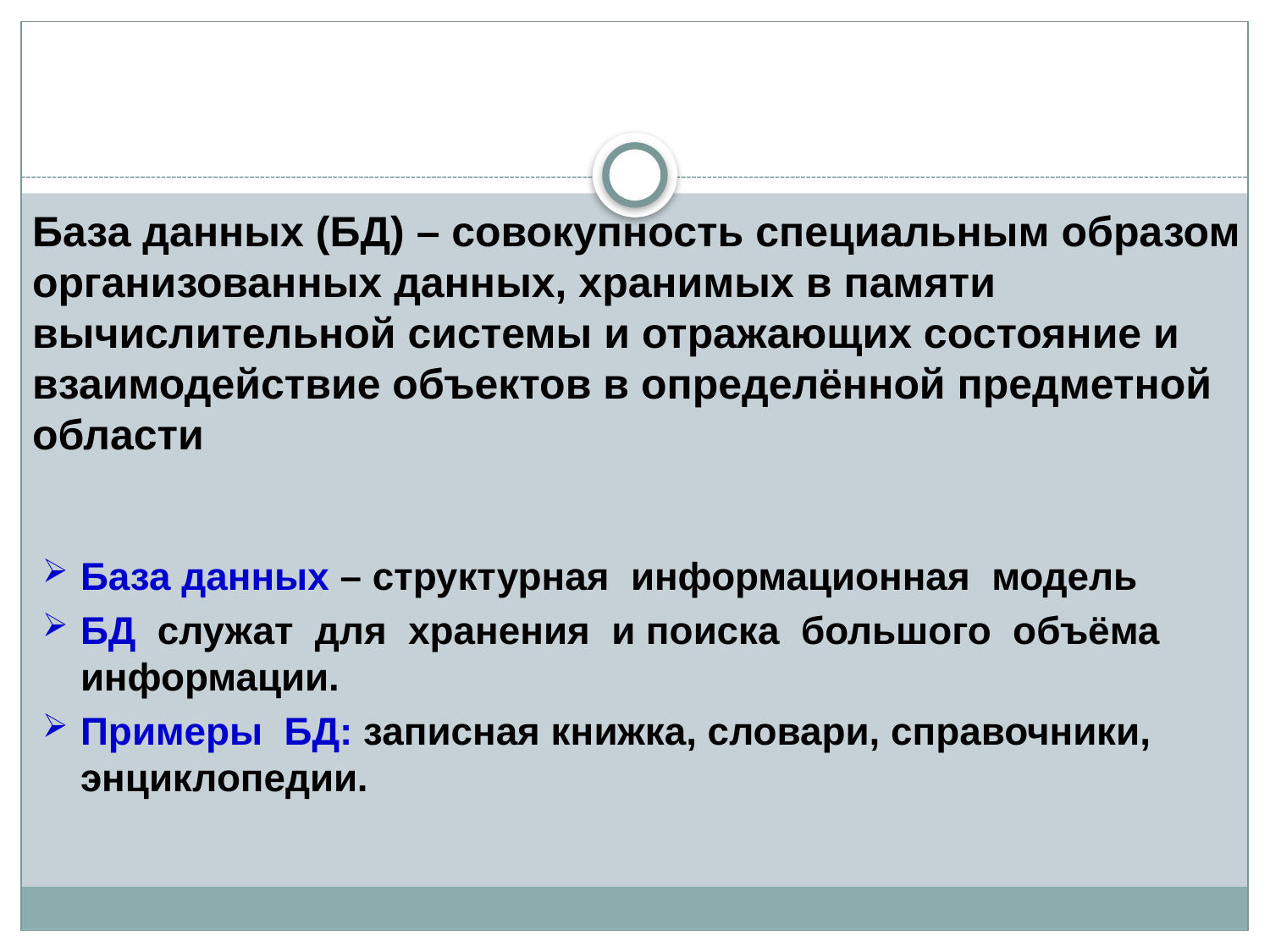

База данных (БД) – совокупность специальным образом организованных данных, хранимых в памяти вычислительной системы и отражающих состояние и взаимодействие объектов в определённой предметной области
База данных – структурная  информационная  модель
БД  служат  для  хранения  и поиска  большого  объёма  информации.
Примеры  БД: записная книжка, словари, справочники, энциклопедии.